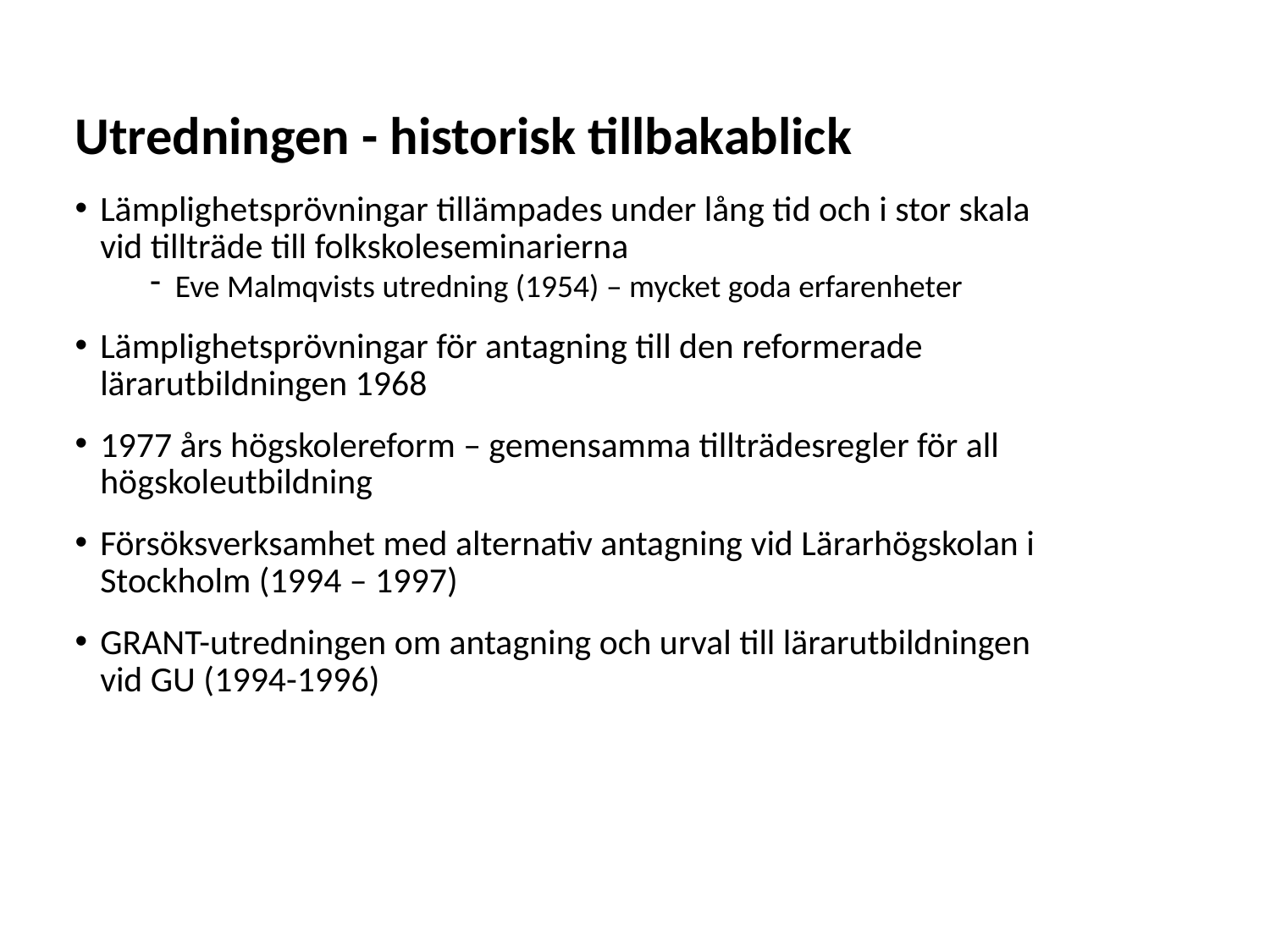

# Utredningen - historisk tillbakablick
Lämplighetsprövningar tillämpades under lång tid och i stor skala vid tillträde till folkskoleseminarierna
Eve Malmqvists utredning (1954) – mycket goda erfarenheter
Lämplighetsprövningar för antagning till den reformerade lärarutbildningen 1968
1977 års högskolereform – gemensamma tillträdesregler för all högskoleutbildning
Försöksverksamhet med alternativ antagning vid Lärarhögskolan i Stockholm (1994 – 1997)
GRANT-utredningen om antagning och urval till lärarutbildningen vid GU (1994-1996)